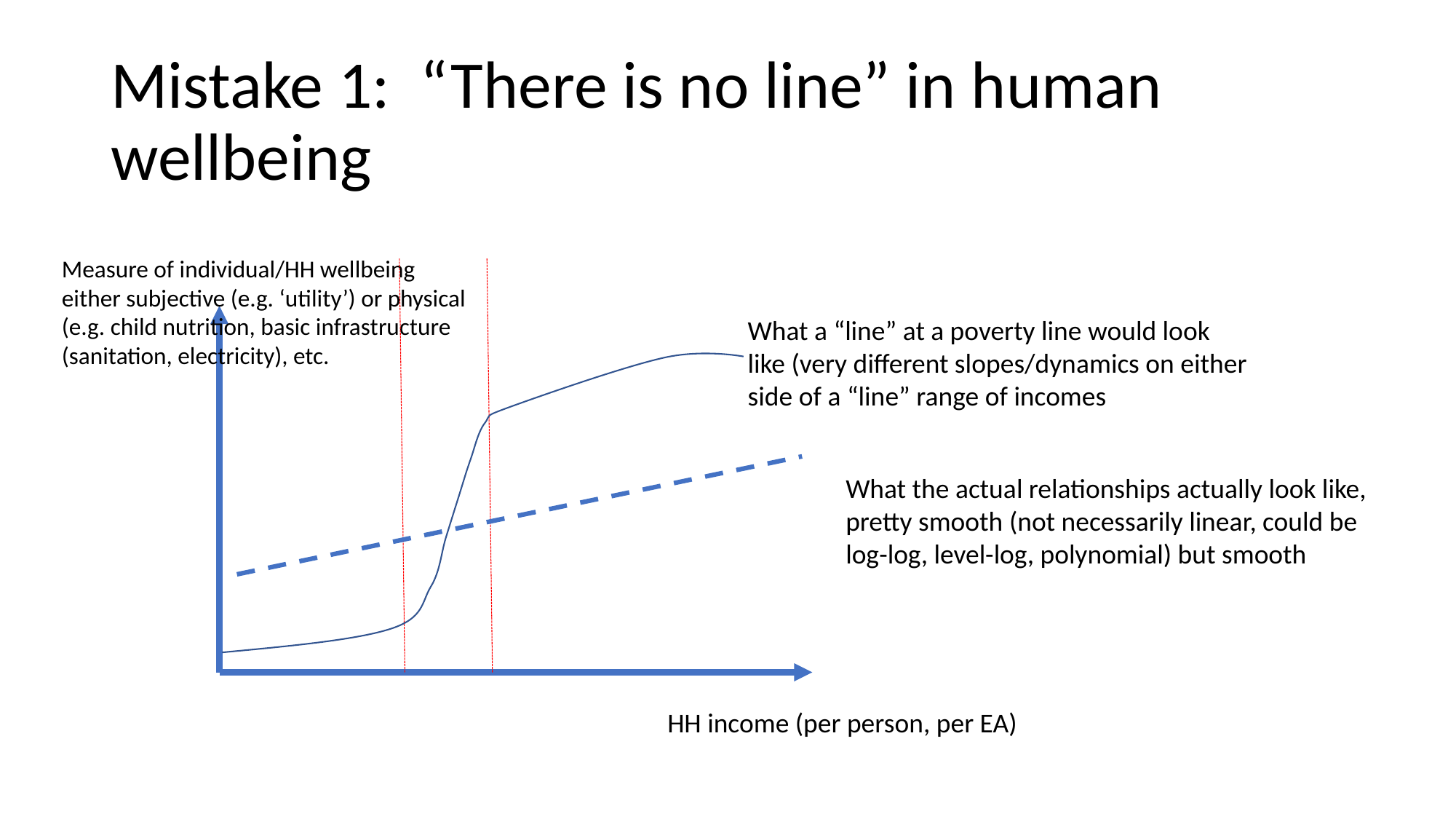

# Mistake 1:  “There is no line” in human wellbeing
Measure of individual/HH wellbeing either subjective (e.g. ‘utility’) or physical (e.g. child nutrition, basic infrastructure (sanitation, electricity), etc.
What a “line” at a poverty line would look like (very different slopes/dynamics on either side of a “line” range of incomes

What the actual relationships actually look like, pretty smooth (not necessarily linear, could be log-log, level-log, polynomial) but smooth
HH income (per person, per EA)